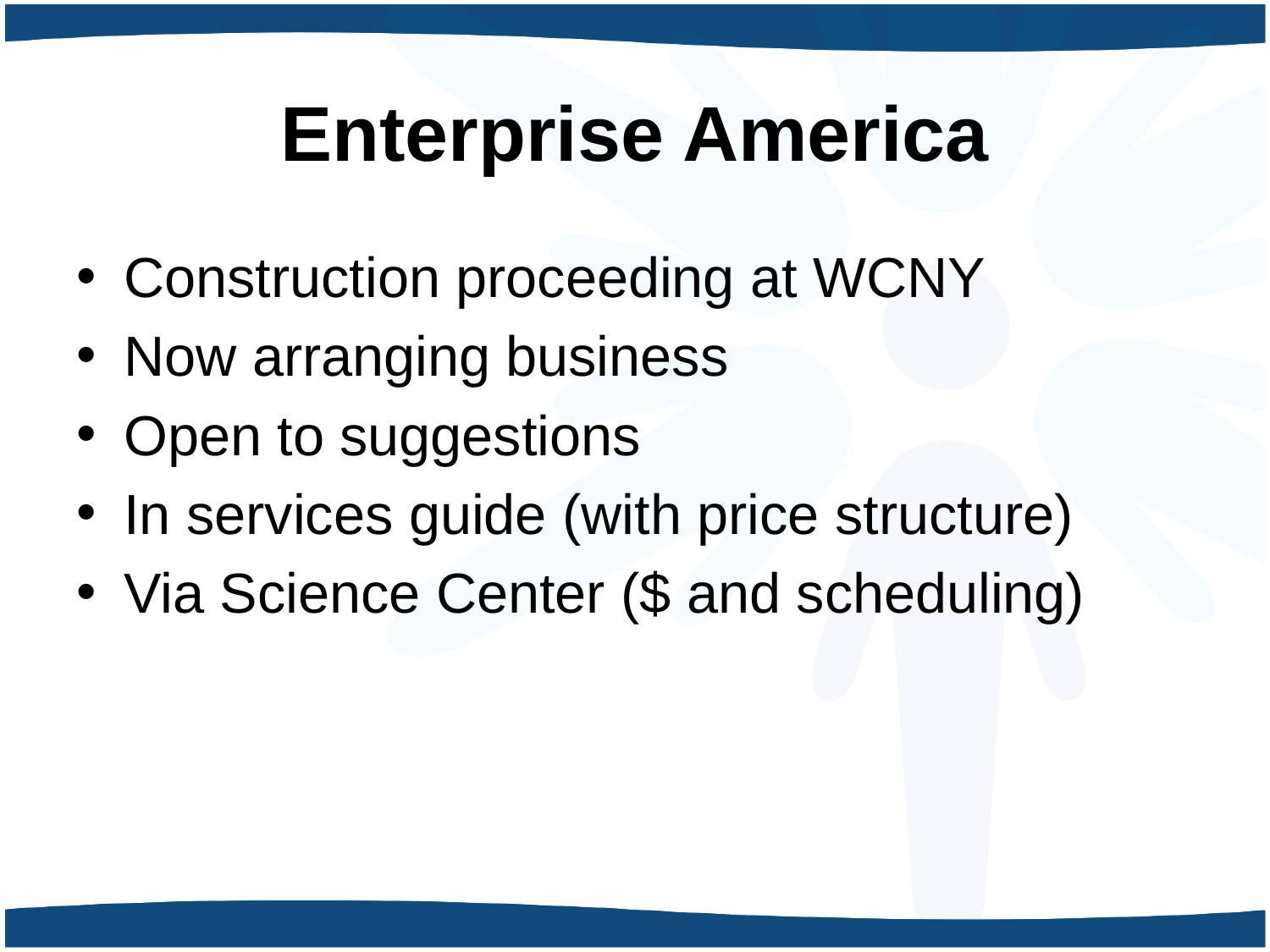

# Enterprise America
Construction proceeding at WCNY
Now arranging business
Open to suggestions
In services guide (with price structure)
Via Science Center ($ and scheduling)